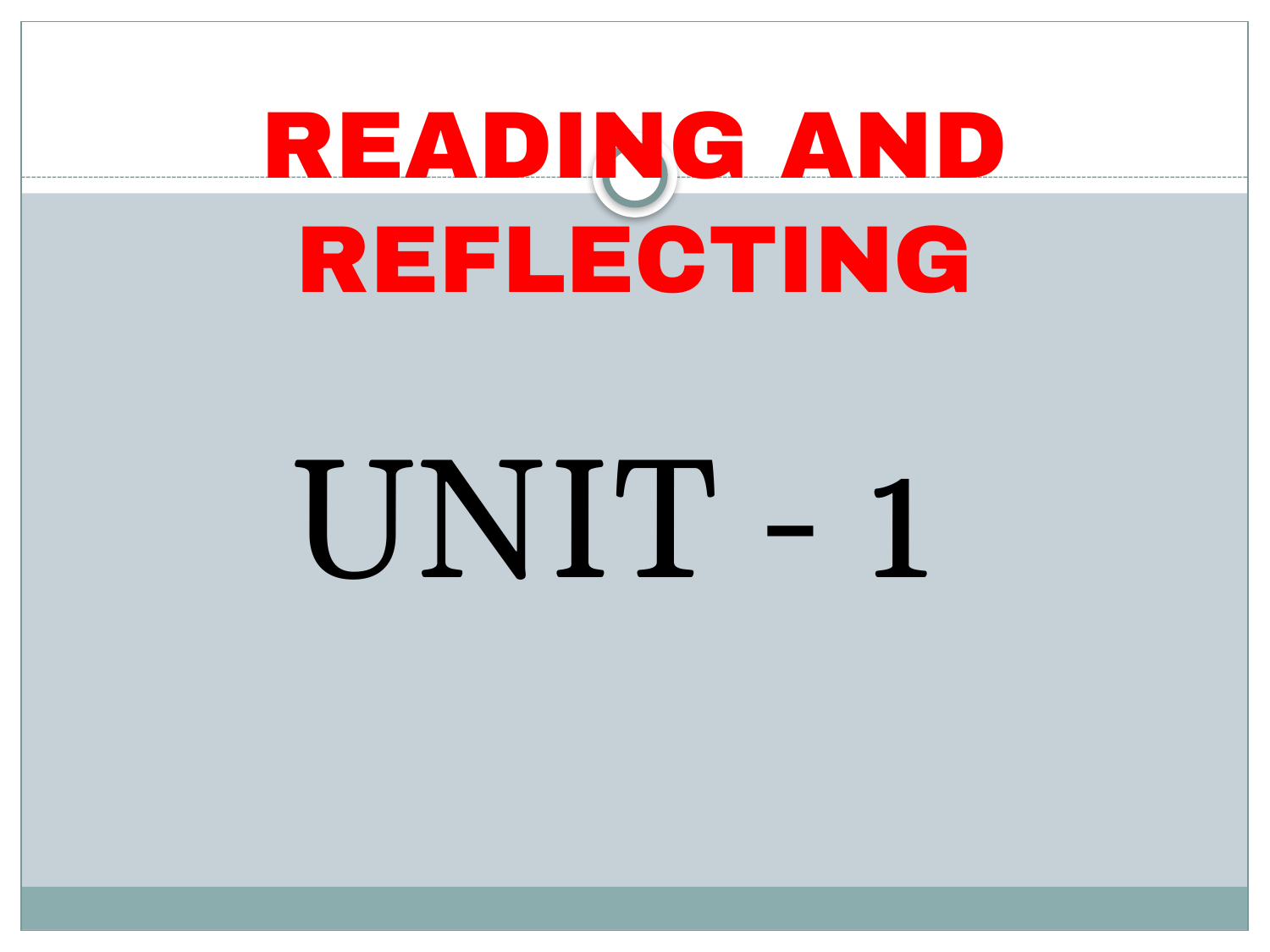

# READING AND REFLECTING
      UNIT - 1